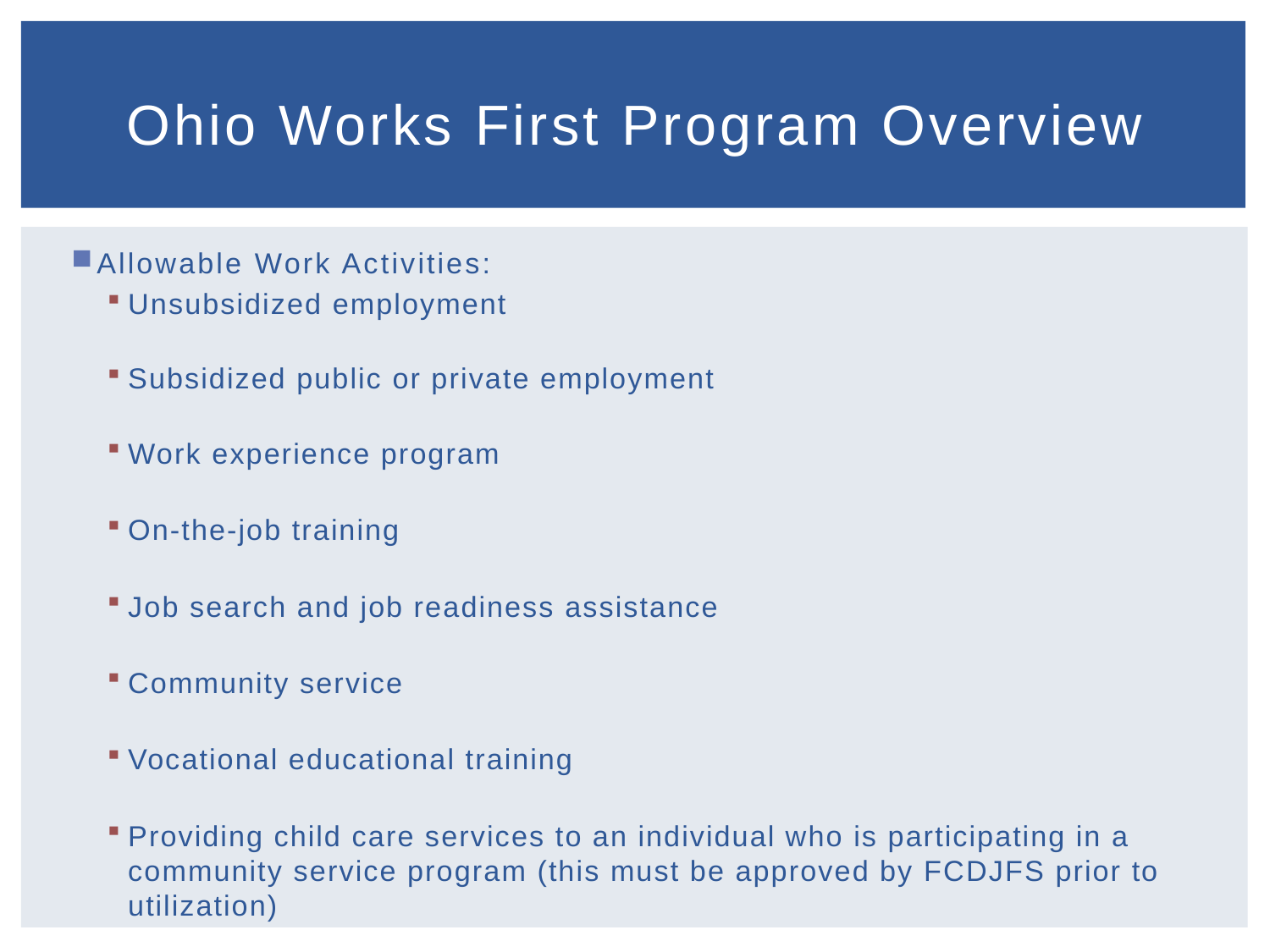

# Ohio Works First Program Overview
Allowable Work Activities:
Unsubsidized employment

Subsidized public or private employment

Work experience program

On-the-job training

Job search and job readiness assistance

Community service

Vocational educational training

Providing child care services to an individual who is participating in a community service program (this must be approved by FCDJFS prior to utilization)